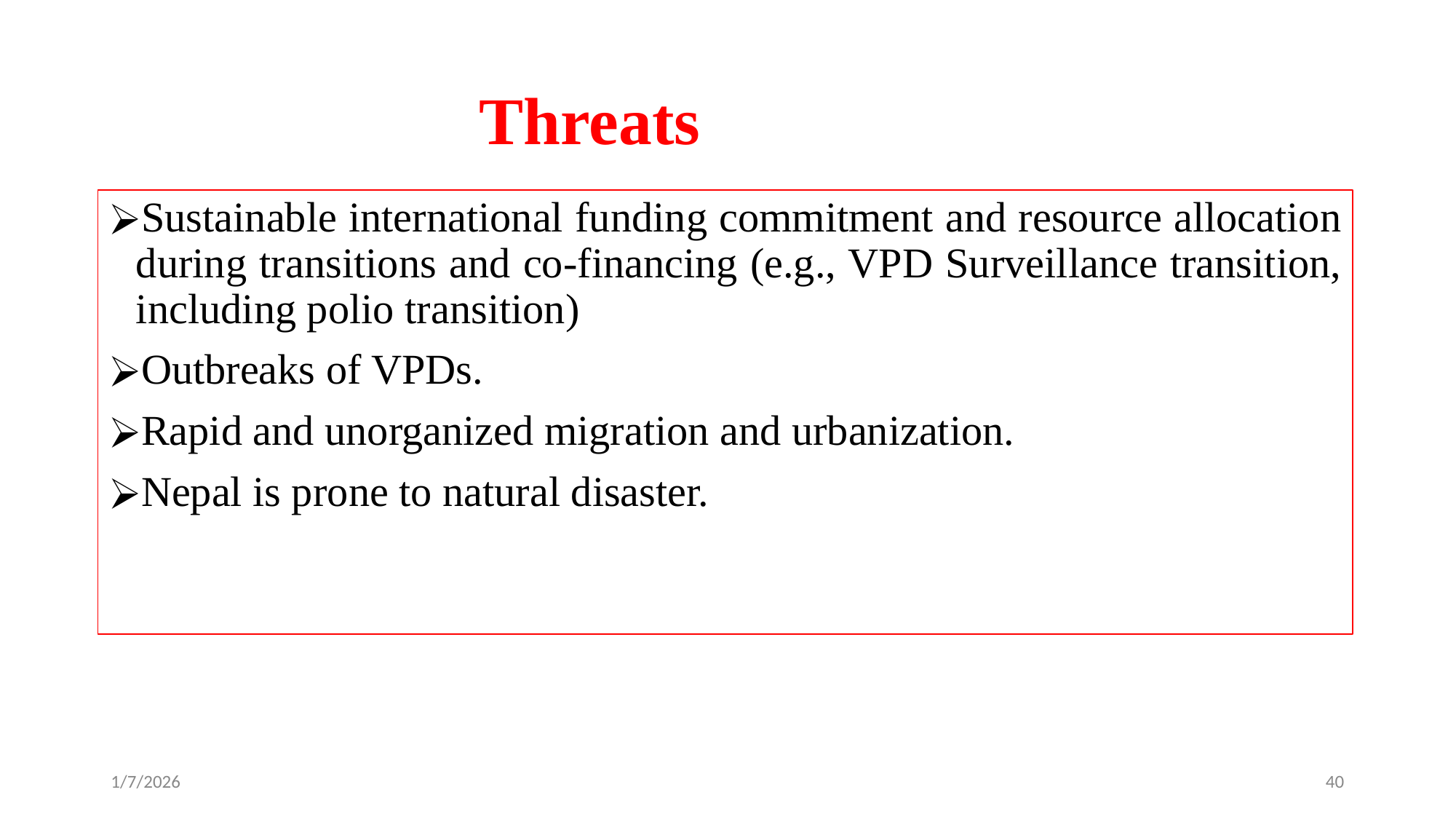

# Threats
Sustainable international funding commitment and resource allocation during transitions and co-financing (e.g., VPD Surveillance transition, including polio transition)
Outbreaks of VPDs.
Rapid and unorganized migration and urbanization.
Nepal is prone to natural disaster.
1/7/2026
40